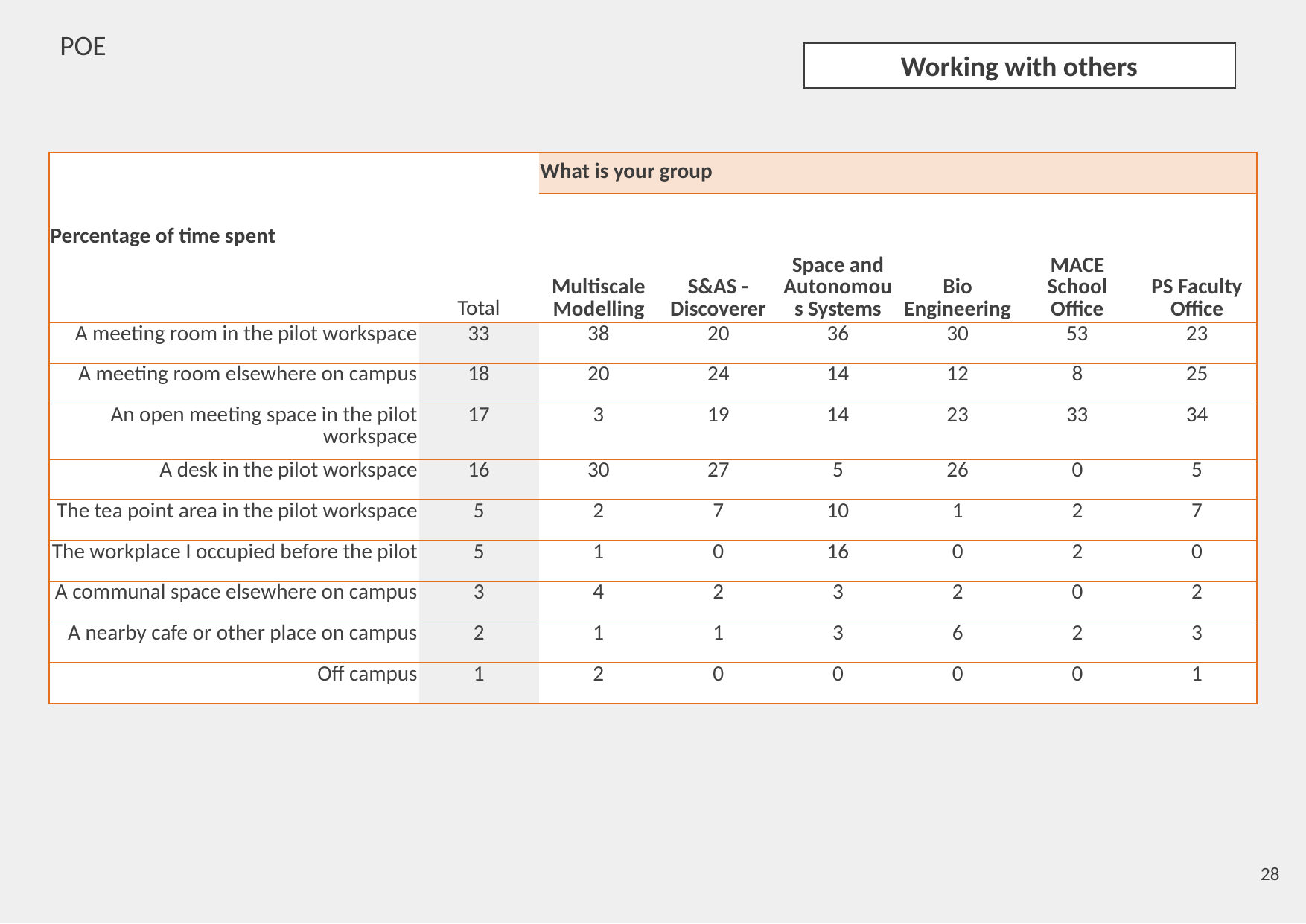

POE
Working with others
| Percentage of time spent | Total | What is your group |  |  |  |  |  |
| --- | --- | --- | --- | --- | --- | --- | --- |
|  |  | Multiscale Modelling | S&AS - Discoverer | Space and Autonomous Systems | Bio Engineering | MACE School Office | PS Faculty Office |
| A meeting room in the pilot workspace | 33 | 38 | 20 | 36 | 30 | 53 | 23 |
| A meeting room elsewhere on campus | 18 | 20 | 24 | 14 | 12 | 8 | 25 |
| An open meeting space in the pilot workspace | 17 | 3 | 19 | 14 | 23 | 33 | 34 |
| A desk in the pilot workspace | 16 | 30 | 27 | 5 | 26 | 0 | 5 |
| The tea point area in the pilot workspace | 5 | 2 | 7 | 10 | 1 | 2 | 7 |
| The workplace I occupied before the pilot | 5 | 1 | 0 | 16 | 0 | 2 | 0 |
| A communal space elsewhere on campus | 3 | 4 | 2 | 3 | 2 | 0 | 2 |
| A nearby cafe or other place on campus | 2 | 1 | 1 | 3 | 6 | 2 | 3 |
| Off campus | 1 | 2 | 0 | 0 | 0 | 0 | 1 |
28